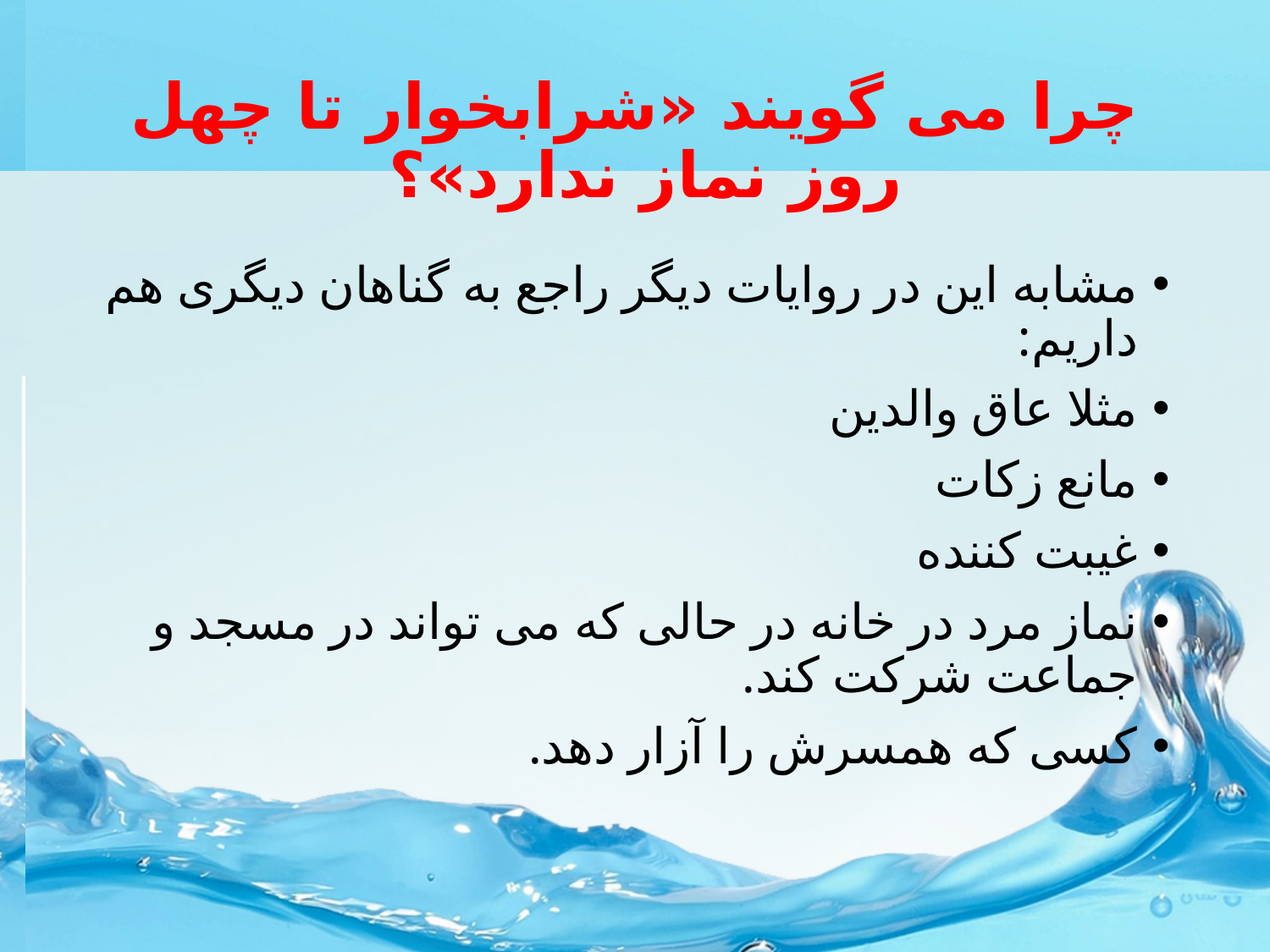

# چرا می گویند «شرابخوار تا چهل روز نماز ندارد»؟
مشابه این در روایات دیگر راجع به گناهان دیگری هم داریم:
مثلا عاق والدین
مانع زکات
غیبت کننده
نماز مرد در خانه در حالی که می تواند در مسجد و جماعت شرکت کند.
کسی که همسرش را آزار دهد.